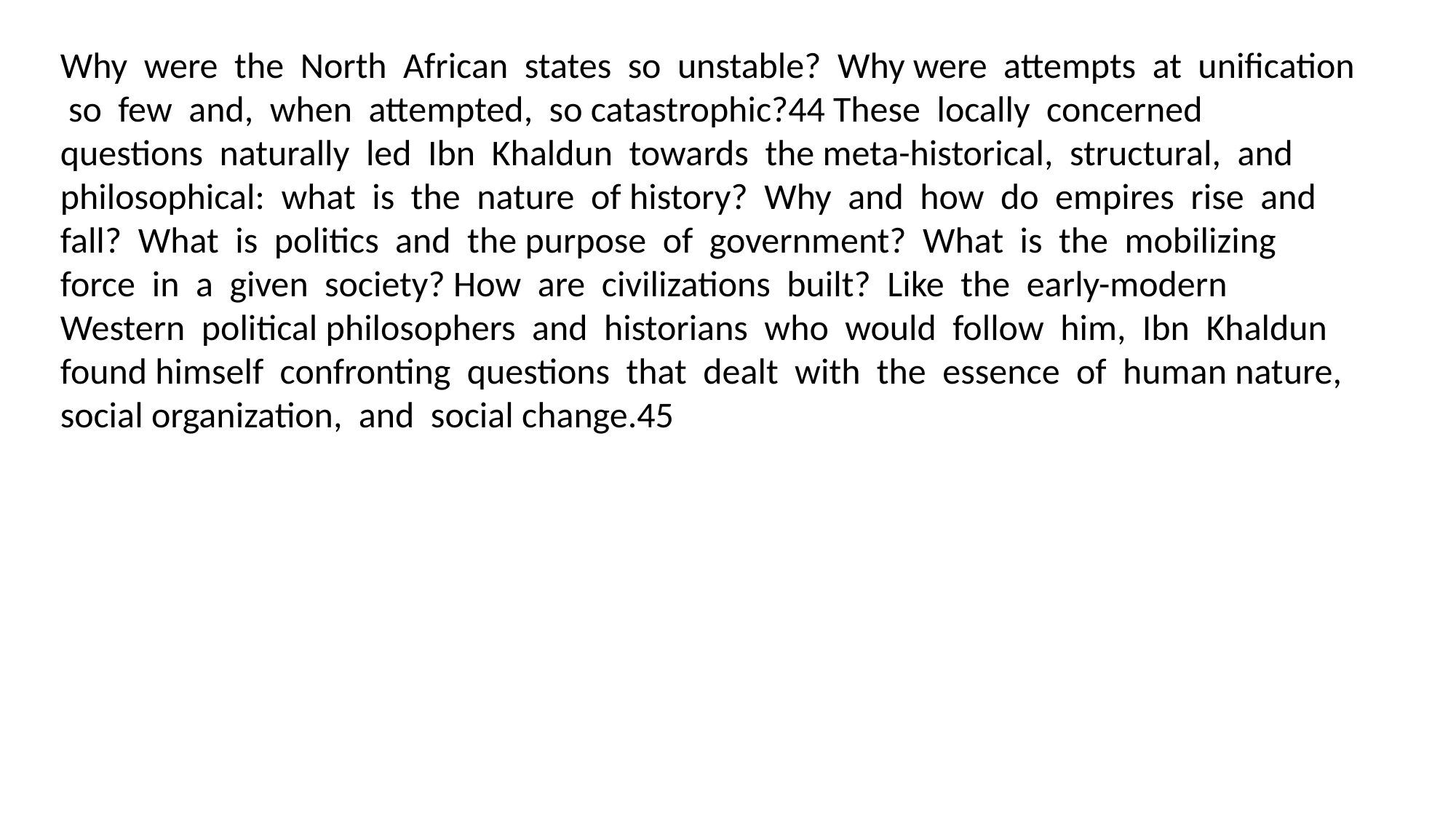

Why  were  the  North  African  states  so  unstable?  Why were  attempts  at  unification  so  few  and,  when  attempted,  so catastrophic?44 These  locally  concerned  questions  naturally  led  Ibn  Khaldun  towards  the meta-historical,  structural,  and  philosophical:  what  is  the  nature  of history?  Why  and  how  do  empires  rise  and  fall?  What  is  politics  and  the purpose  of  government?  What  is  the  mobilizing  force  in  a  given  society? How  are  civilizations  built?  Like  the  early-modern  Western  political philosophers  and  historians  who  would  follow  him,  Ibn  Khaldun  found himself  confronting  questions  that  dealt  with  the  essence  of  human nature,  social organization,  and  social change.45